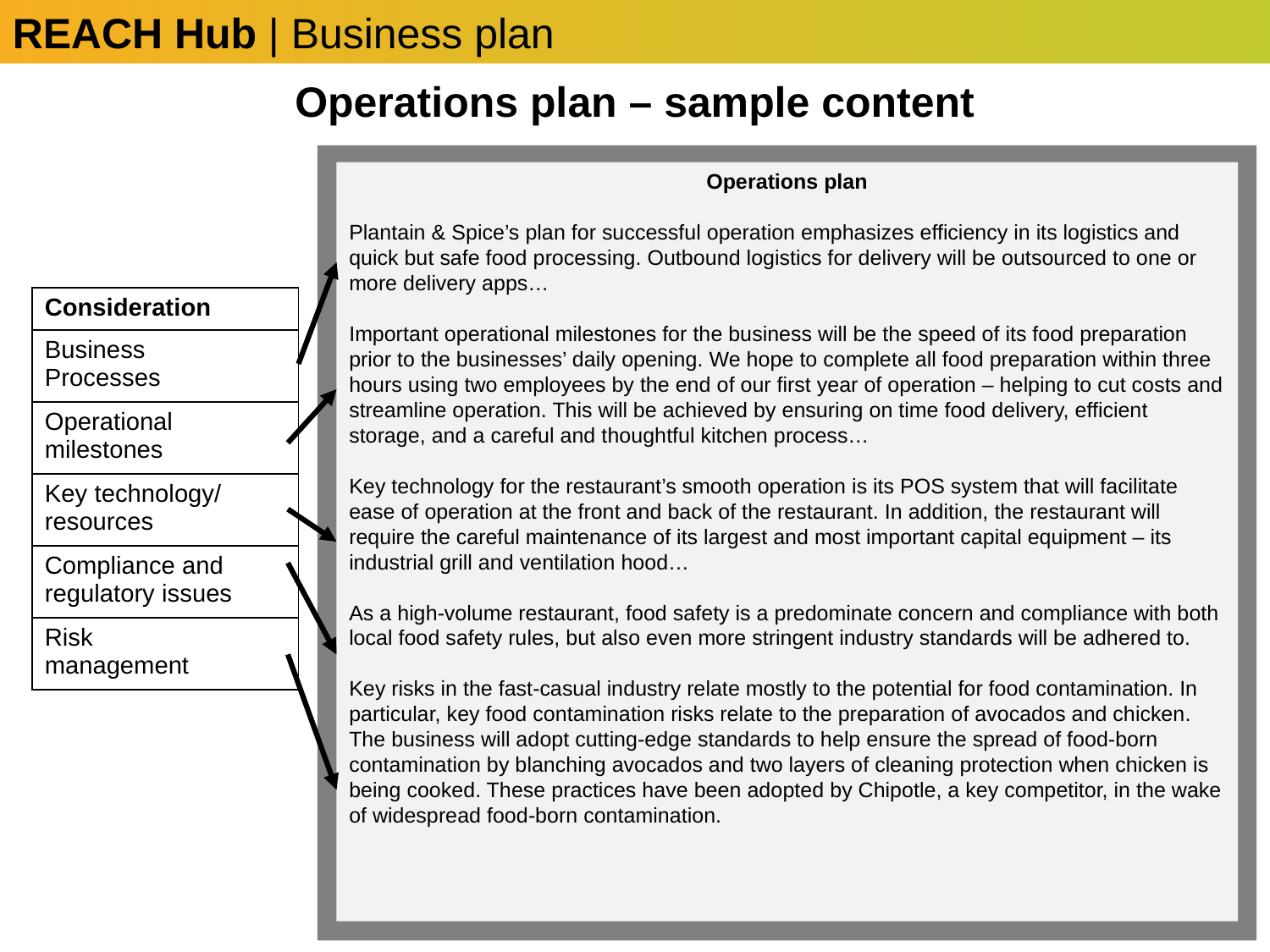

REACH Hub | Business plan
Operations plan – sample content

Operations plan

Plantain & Spice’s plan for successful operation emphasizes efficiency in its logistics and quick but safe food processing. Outbound logistics for delivery will be outsourced to one or more delivery apps…

Important operational milestones for the business will be the speed of its food preparation prior to the businesses’ daily opening. We hope to complete all food preparation within three hours using two employees by the end of our first year of operation – helping to cut costs and streamline operation. This will be achieved by ensuring on time food delivery, efficient storage, and a careful and thoughtful kitchen process…

Key technology for the restaurant’s smooth operation is its POS system that will facilitate ease of operation at the front and back of the restaurant. In addition, the restaurant will require the careful maintenance of its largest and most important capital equipment – its industrial grill and ventilation hood…

As a high-volume restaurant, food safety is a predominate concern and compliance with both local food safety rules, but also even more stringent industry standards will be adhered to.

Key risks in the fast-casual industry relate mostly to the potential for food contamination. In particular, key food contamination risks relate to the preparation of avocados and chicken. The business will adopt cutting-edge standards to help ensure the spread of food-born contamination by blanching avocados and two layers of cleaning protection when chicken is being cooked. These practices have been adopted by Chipotle, a key competitor, in the wake of widespread food-born contamination.

| Consideration |
| --- |
| Business Processes |
| Operational milestones |
| Key technology/ resources |
| Compliance and regulatory issues |
| Risk management |